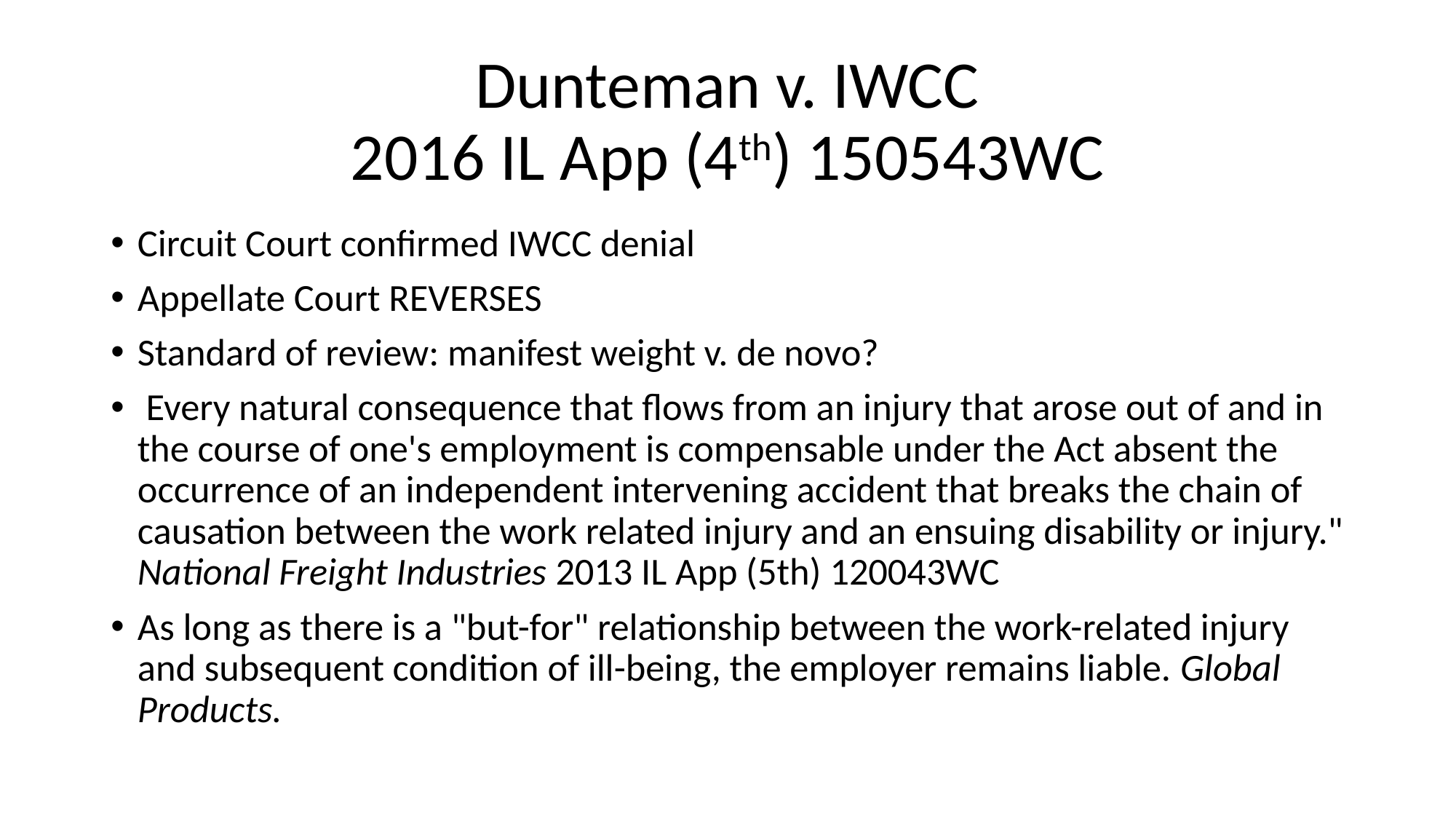

# Dunteman v. IWCC 2016 IL App (4th) 150543WC
Circuit Court confirmed IWCC denial
Appellate Court REVERSES
Standard of review: manifest weight v. de novo?
 Every natural consequence that flows from an injury that arose out of and in the course of one's employment is compensable under the Act absent the occurrence of an independent intervening accident that breaks the chain of causation between the work related injury and an ensuing disability or injury." National Freight Industries 2013 IL App (5th) 120043WC
As long as there is a "but-for" relationship between the work-related injury and subsequent condition of ill-being, the employer remains liable. Global Products.